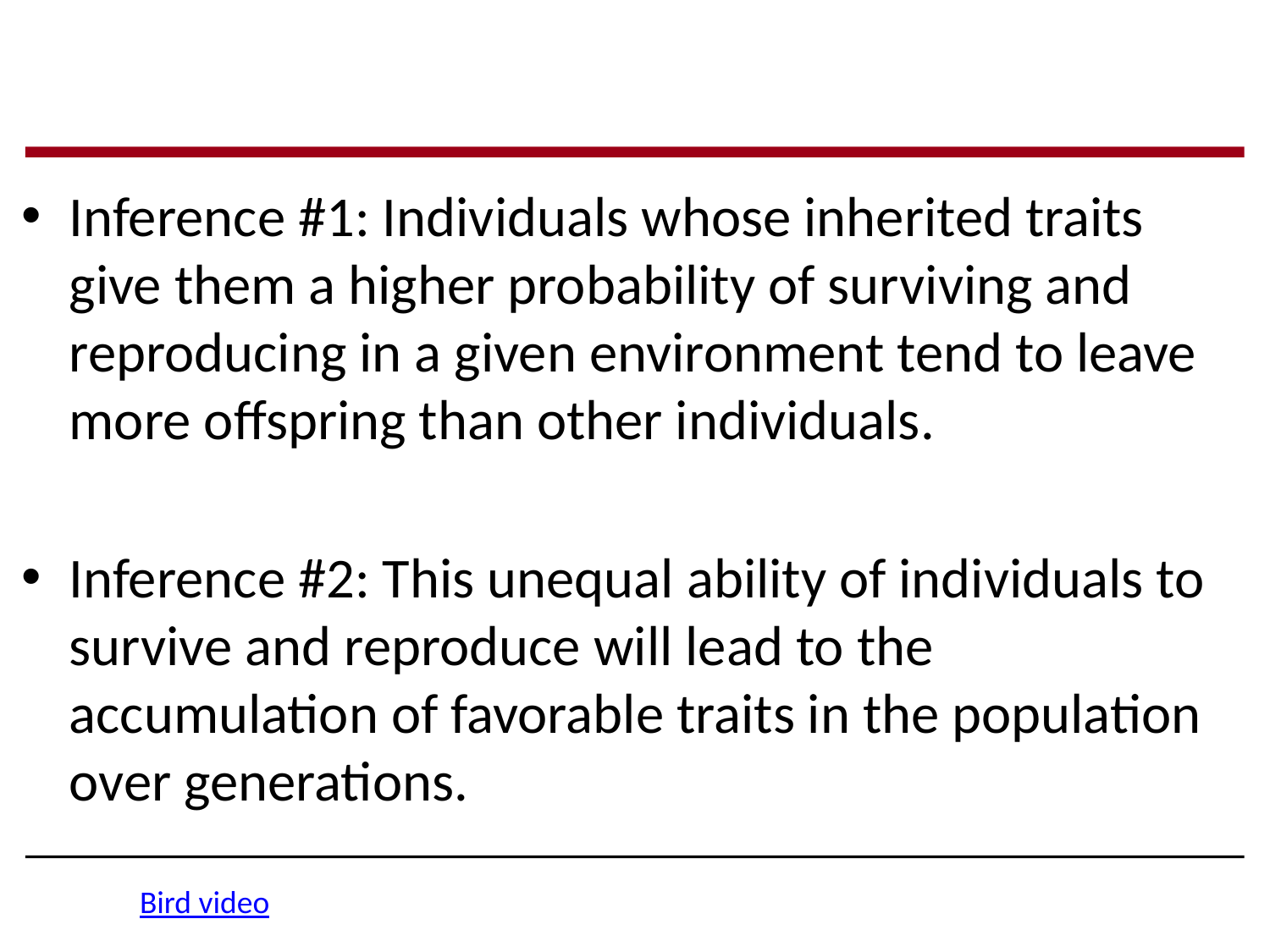

Inference #1: Individuals whose inherited traits
give them a higher probability of surviving and reproducing in a given environment tend to leave more offspring than other individuals.

Inference #2: This unequal ability of individuals to survive and reproduce will lead to the accumulation of favorable traits in the population over generations.

Bird video